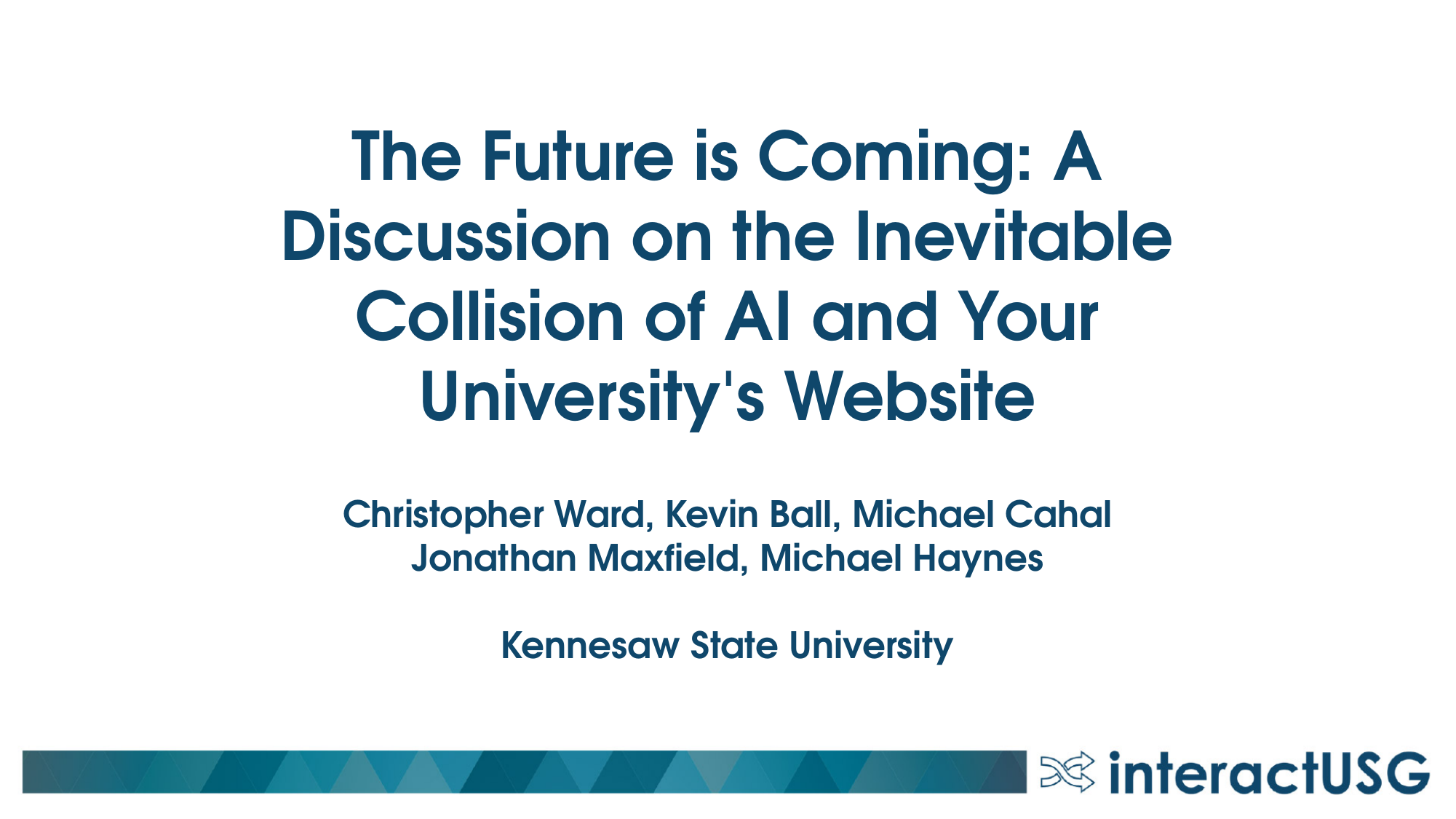

The Future is Coming: A Discussion on the Inevitable Collision of AI and Your University's Website
Christopher Ward, Kevin Ball, Michael Cahal
Jonathan Maxfield, Michael Haynes
Kennesaw State University